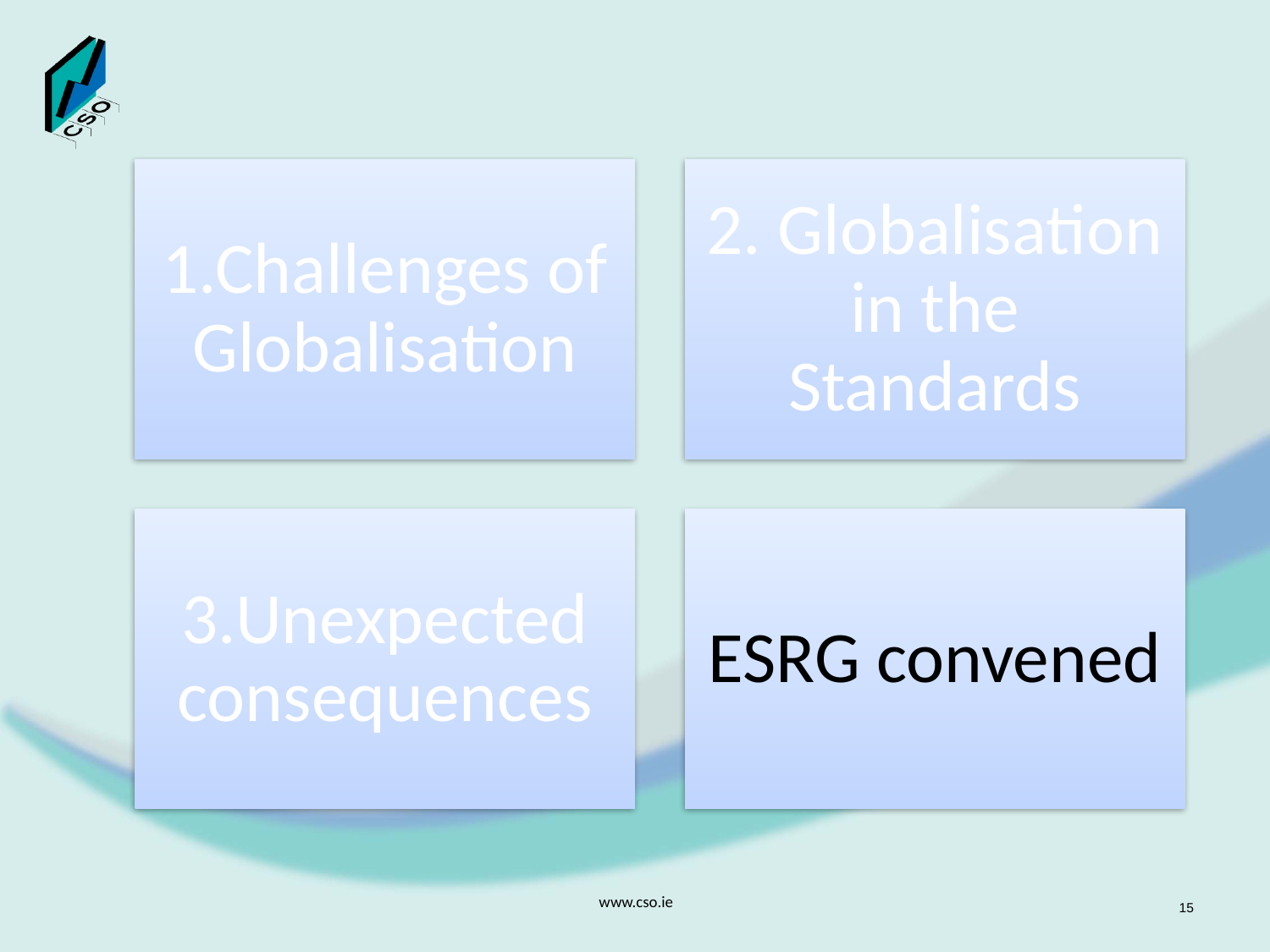

1.Challenges of Globalisation
2. Globalisation in the Standards
3.Unexpected consequences
ESRG convened
www.cso.ie
15